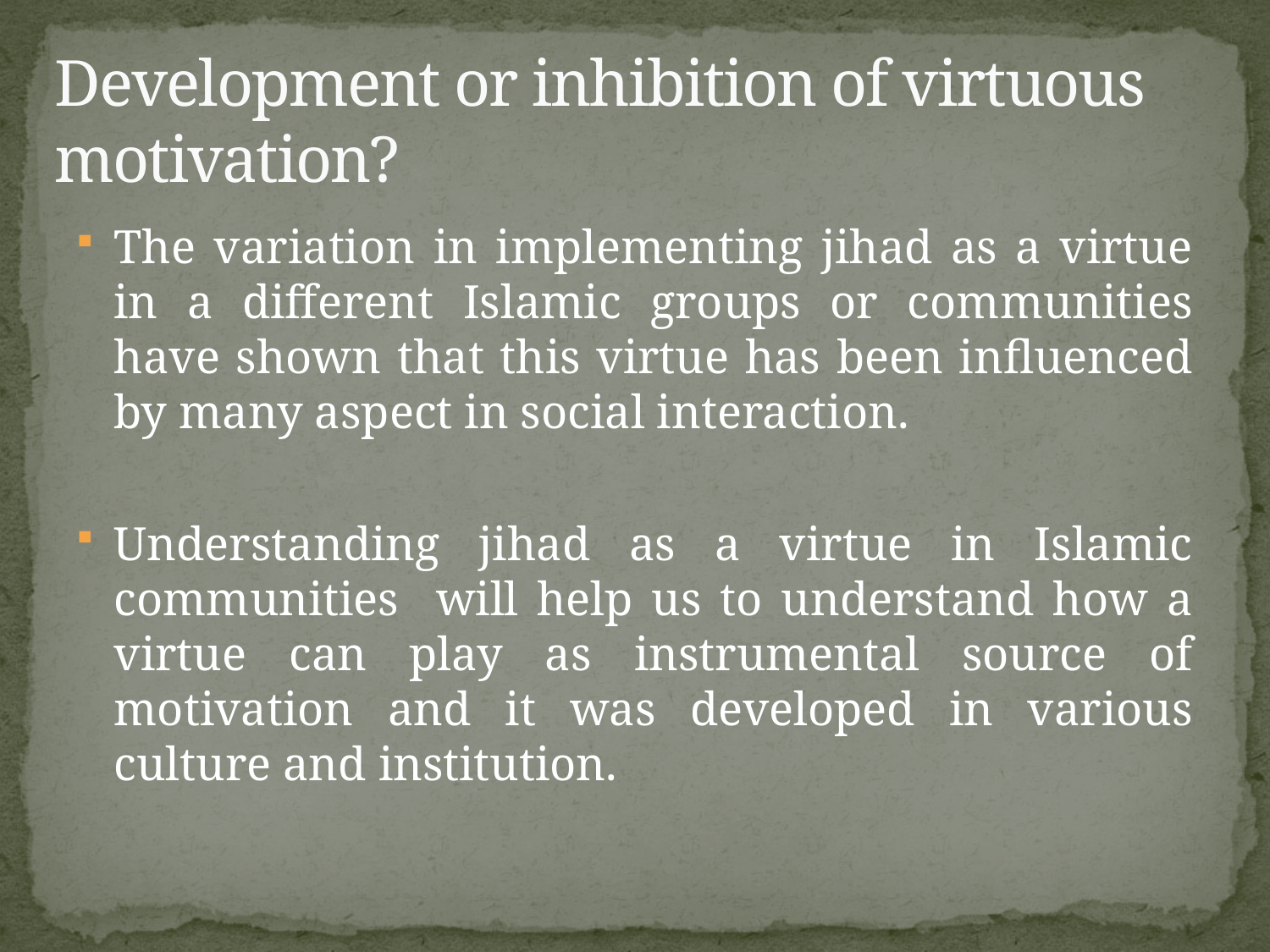

# Development or inhibition of virtuous motivation?
The variation in implementing jihad as a virtue in a different Islamic groups or communities have shown that this virtue has been influenced by many aspect in social interaction.

Understanding jihad as a virtue in Islamic communities  will help us to understand how a virtue can play as instrumental source of motivation and it was developed in various culture and institution.